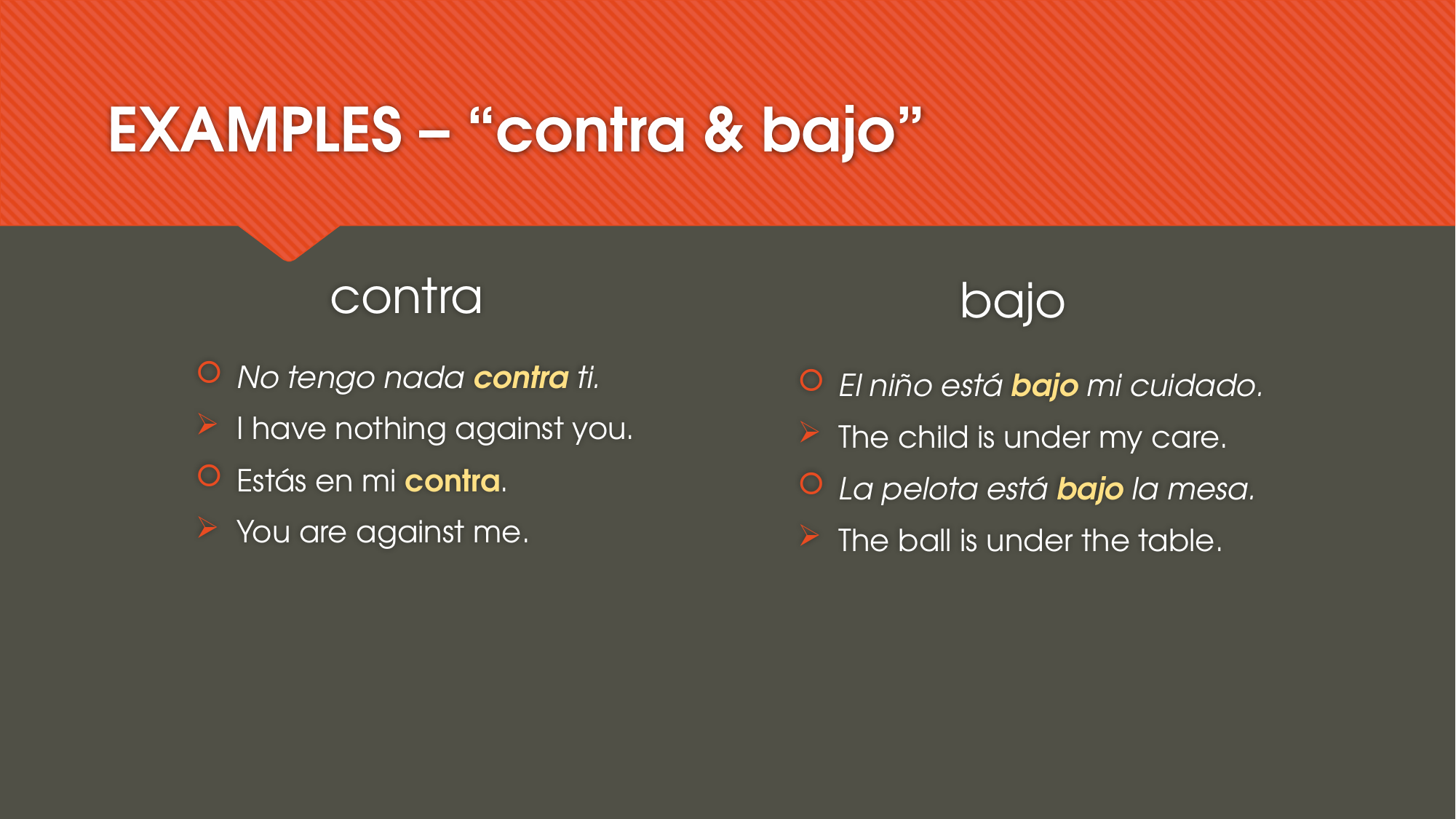

# EXAMPLES – “contra & bajo”
contra
bajo
No tengo nada contra ti.
I have nothing against you.
Estás en mi contra.
You are against me.

El niño está bajo mi cuidado.
The child is under my care.
La pelota está bajo la mesa.
The ball is under the table.